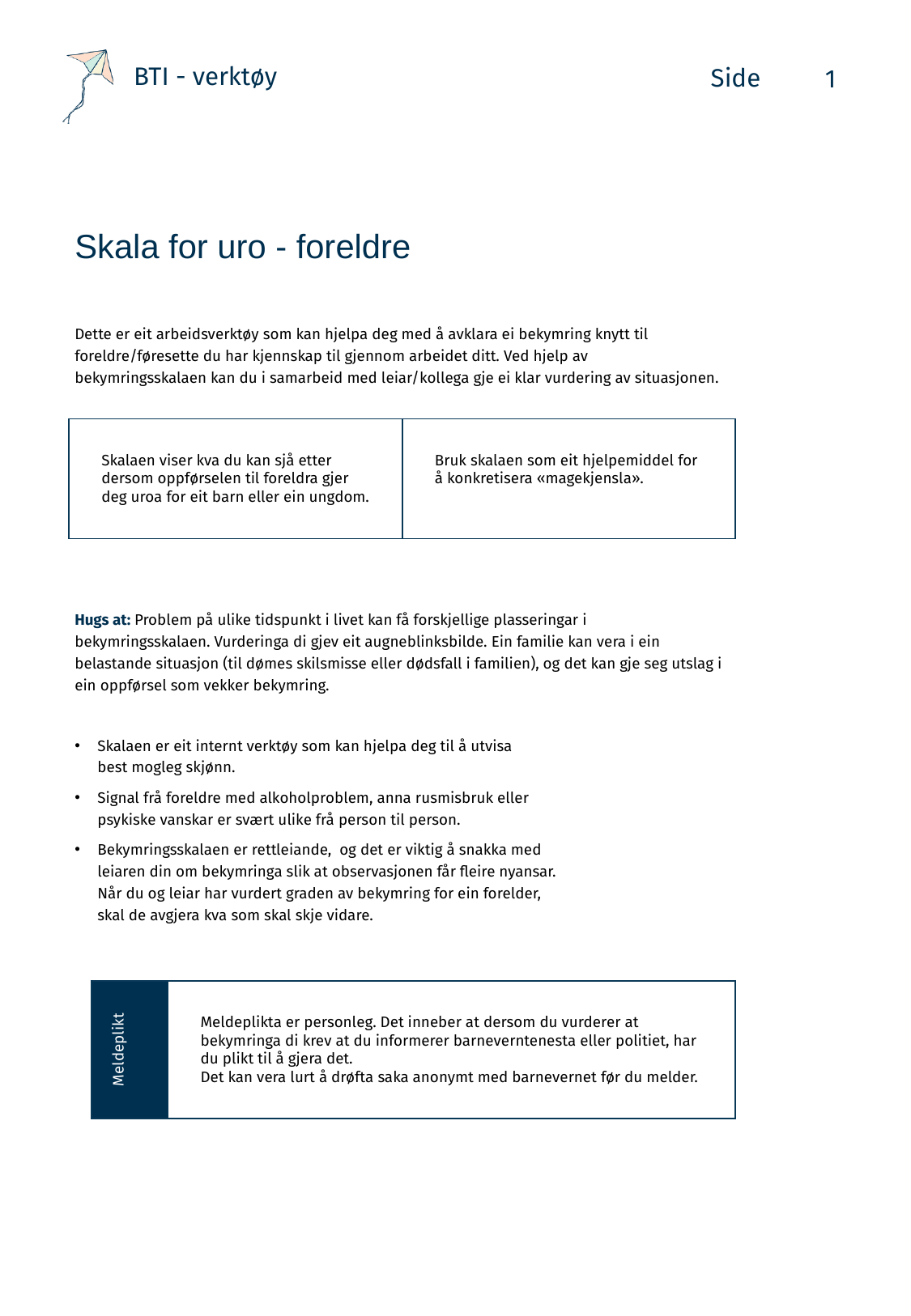

# Skala for uro - foreldre
Dette er eit arbeidsverktøy som kan hjelpa deg med å avklara ei bekymring knytt til foreldre/føresette du har kjennskap til gjennom arbeidet ditt. Ved hjelp av bekymringsskalaen kan du i samarbeid med leiar/kollega gje ei klar vurdering av situasjonen.

Hugs at: Problem på ulike tidspunkt i livet kan få forskjellige plasseringar i bekymringsskalaen. Vurderinga di gjev eit augneblinksbilde. Ein familie kan vera i ein belastande situasjon (til dømes skilsmisse eller dødsfall i familien), og det kan gje seg utslag i ein oppførsel som vekker bekymring.

Skalaen er eit internt verktøy som kan hjelpa deg til å utvisa
best mogleg skjønn.
Signal frå foreldre med alkoholproblem, anna rusmisbruk eller
psykiske vanskar er svært ulike frå person til person.
Bekymringsskalaen er rettleiande,  og det er viktig å snakka med
leiaren din om bekymringa slik at observasjonen får fleire nyansar.
Når du og leiar har vurdert graden av bekymring for ein forelder,
skal de avgjera kva som skal skje vidare.
| Skalaen viser kva du kan sjå etter dersom oppførselen til foreldra gjer deg uroa for eit barn eller ein ungdom. | Bruk skalaen som eit hjelpemiddel for å konkretisera «magekjensla». |
| --- | --- |
| Meldeplikt | Meldeplikta er personleg. Det inneber at dersom du vurderer at bekymringa di krev at du informerer barneverntenesta eller politiet, har du plikt til å gjera det. Det kan vera lurt å drøfta saka anonymt med barnevernet før du melder. |
| --- | --- |